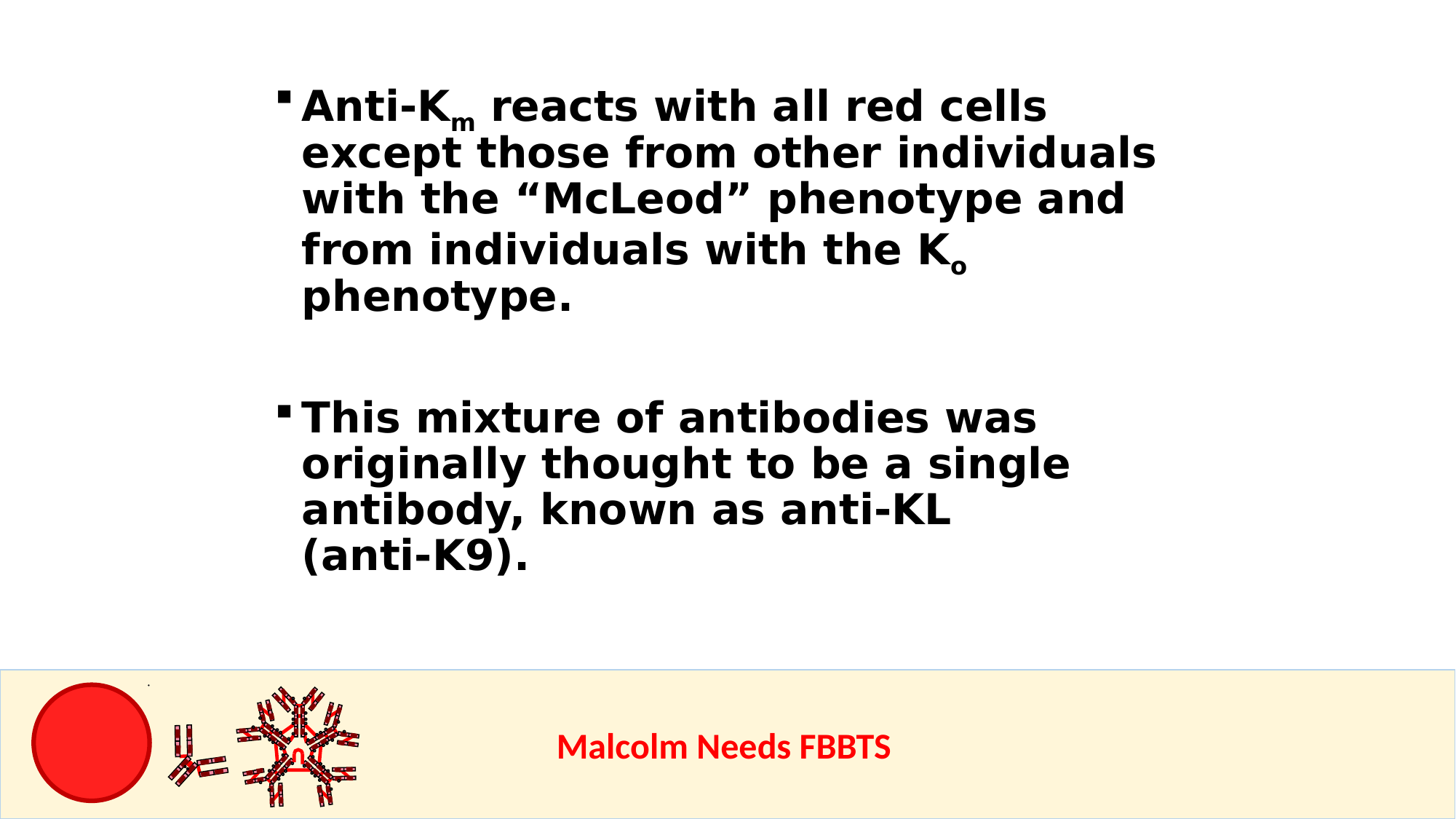

Anti-Km reacts with all red cells except those from other individuals with the “McLeod” phenotype and from individuals with the Ko phenotype.

This mixture of antibodies was originally thought to be a single antibody, known as anti-KL       (anti-K9).
					Malcolm Needs FBBTS